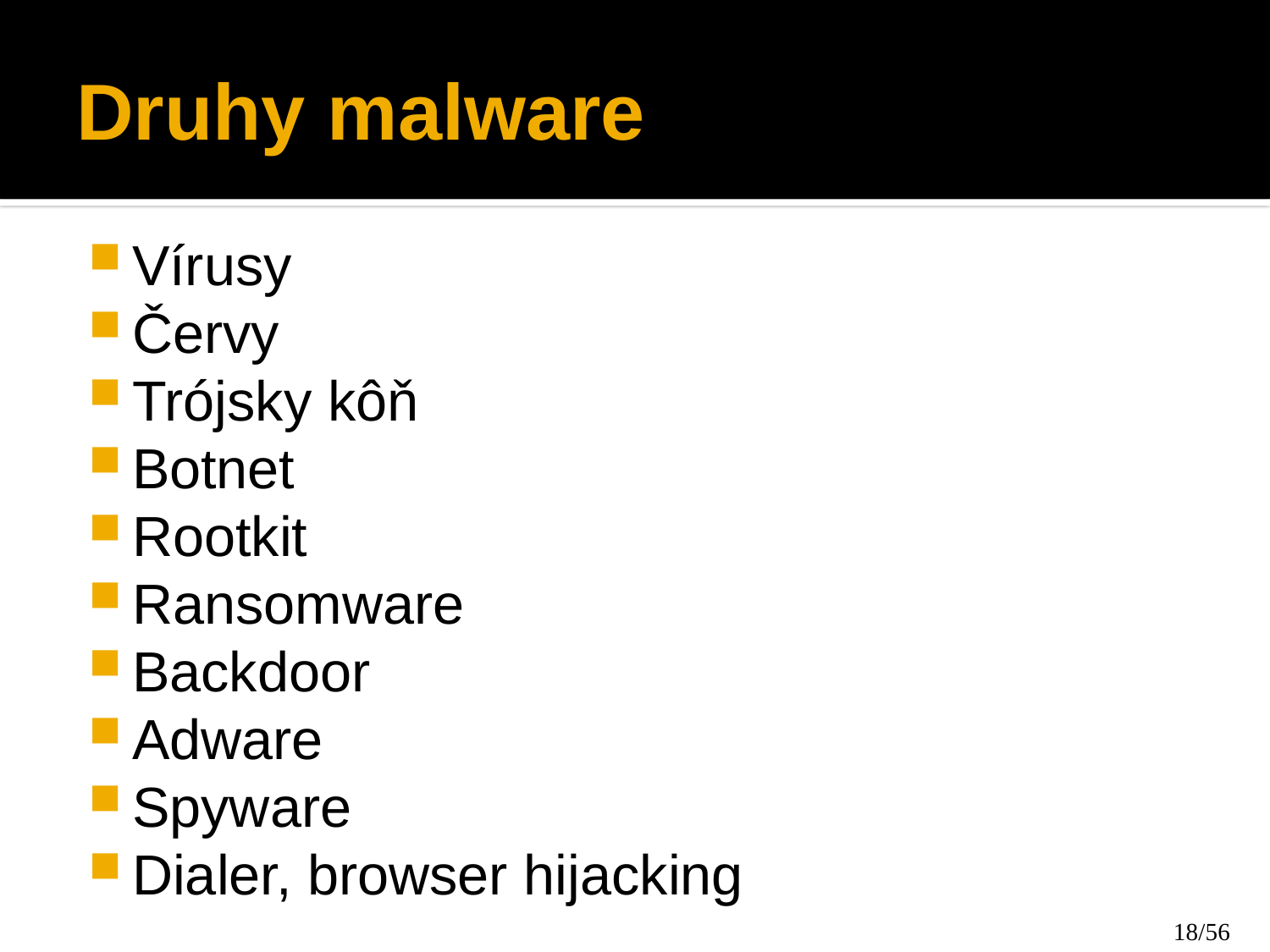

# Druhy malware
Vírusy
Červy
Trójsky kôň
Botnet
Rootkit
Ransomware
Backdoor
Adware
Spyware
Dialer, browser hijacking